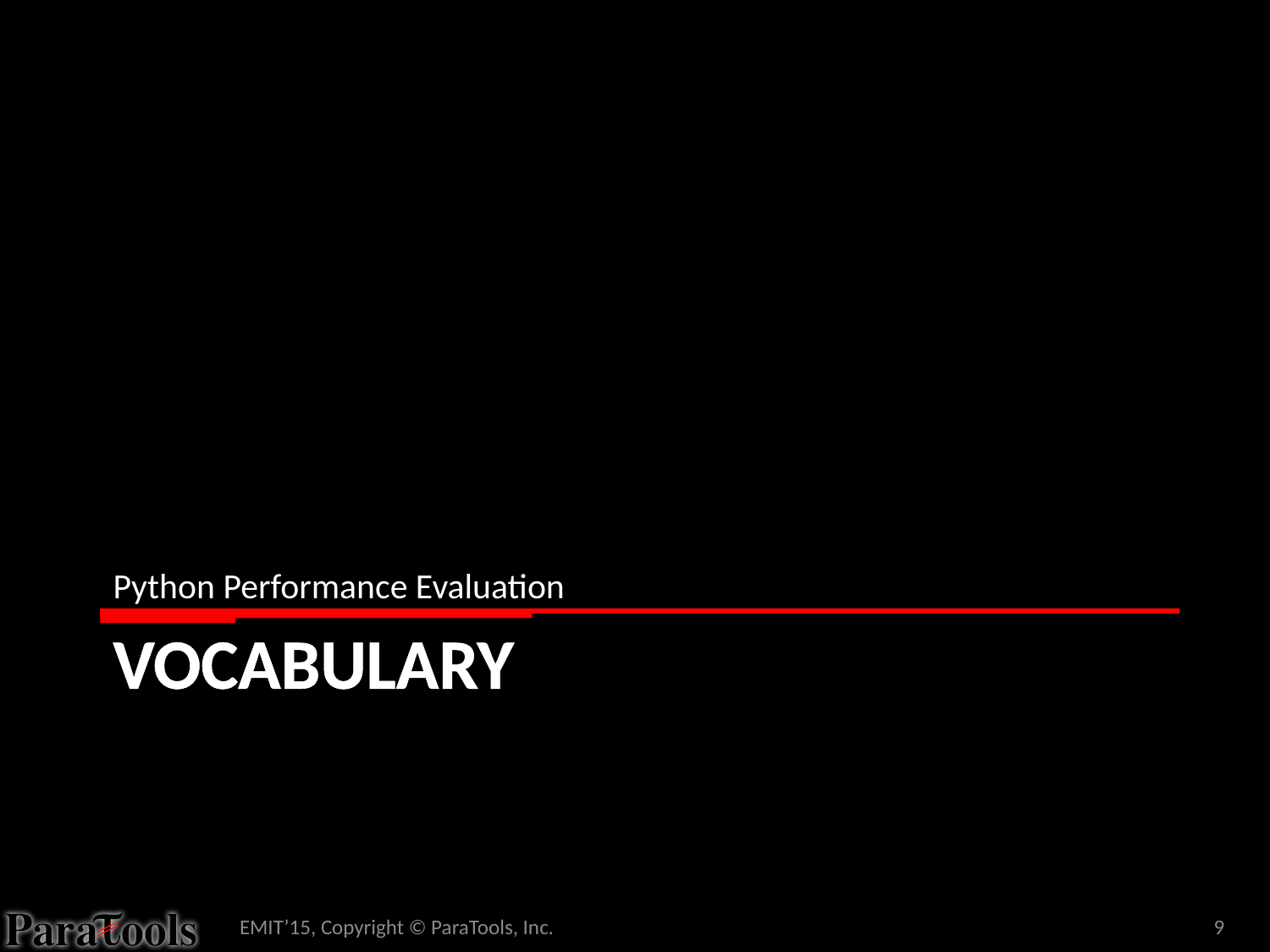

Python Performance Evaluation
# Vocabulary
EMIT’15, Copyright © ParaTools, Inc.
9